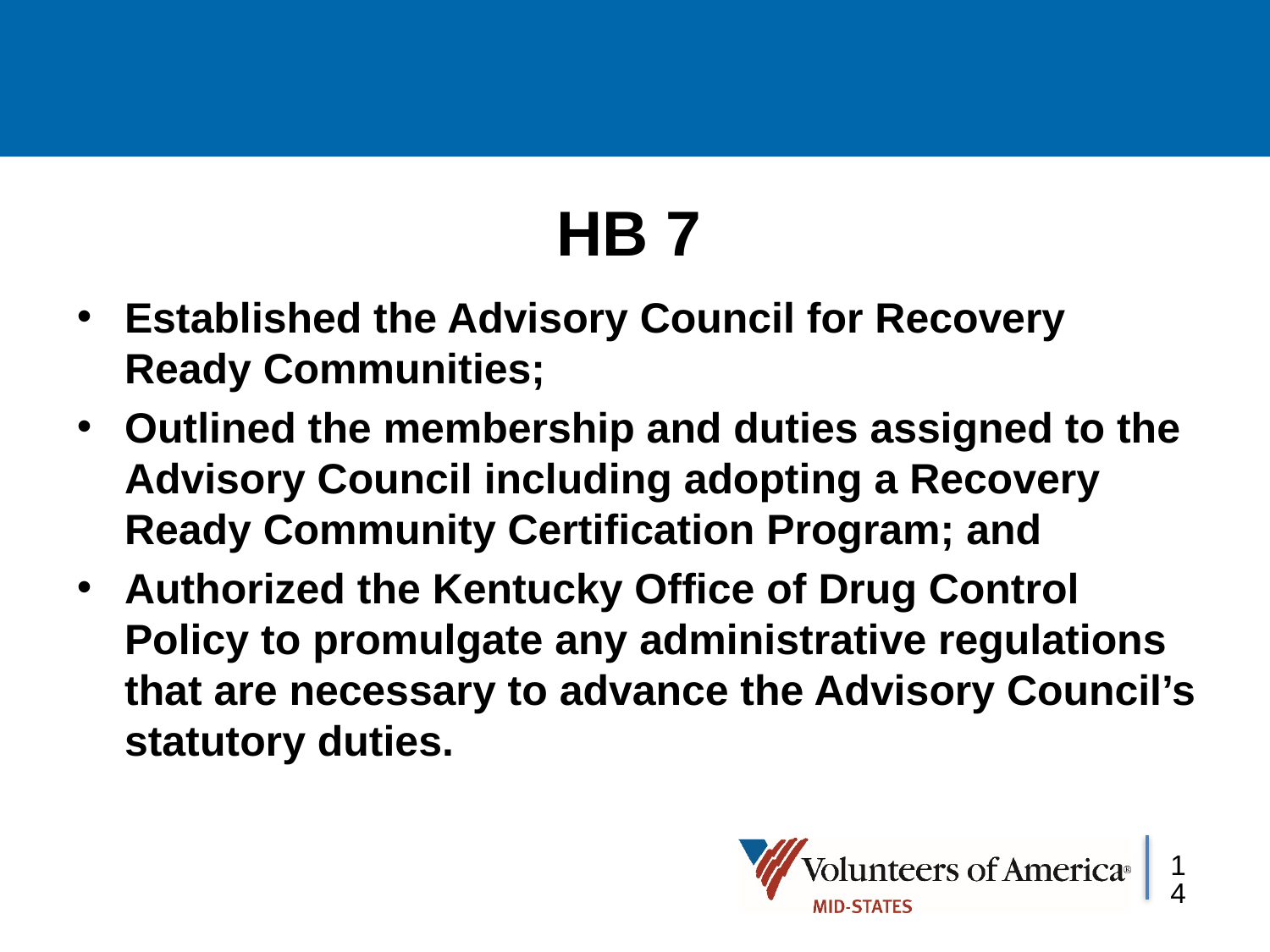

# HB 7
Established the Advisory Council for Recovery Ready Communities;
Outlined the membership and duties assigned to the Advisory Council including adopting a Recovery Ready Community Certification Program; and
Authorized the Kentucky Office of Drug Control Policy to promulgate any administrative regulations that are necessary to advance the Advisory Council’s statutory duties.
14